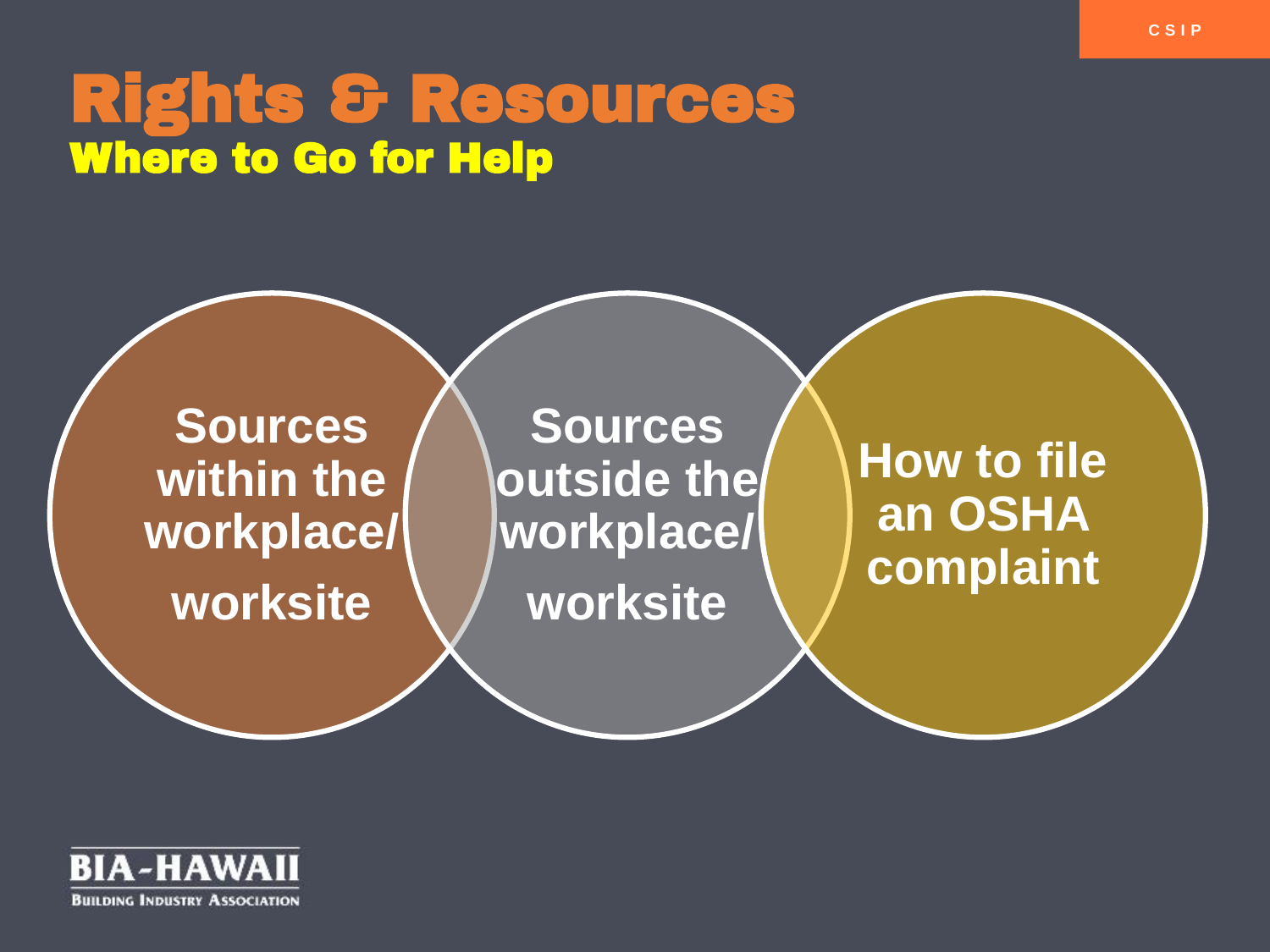

# Rights & Resources Where to Go for Help
Sources within the workplace/
worksite
Sources outside the workplace/
worksite
How to file an OSHA complaint